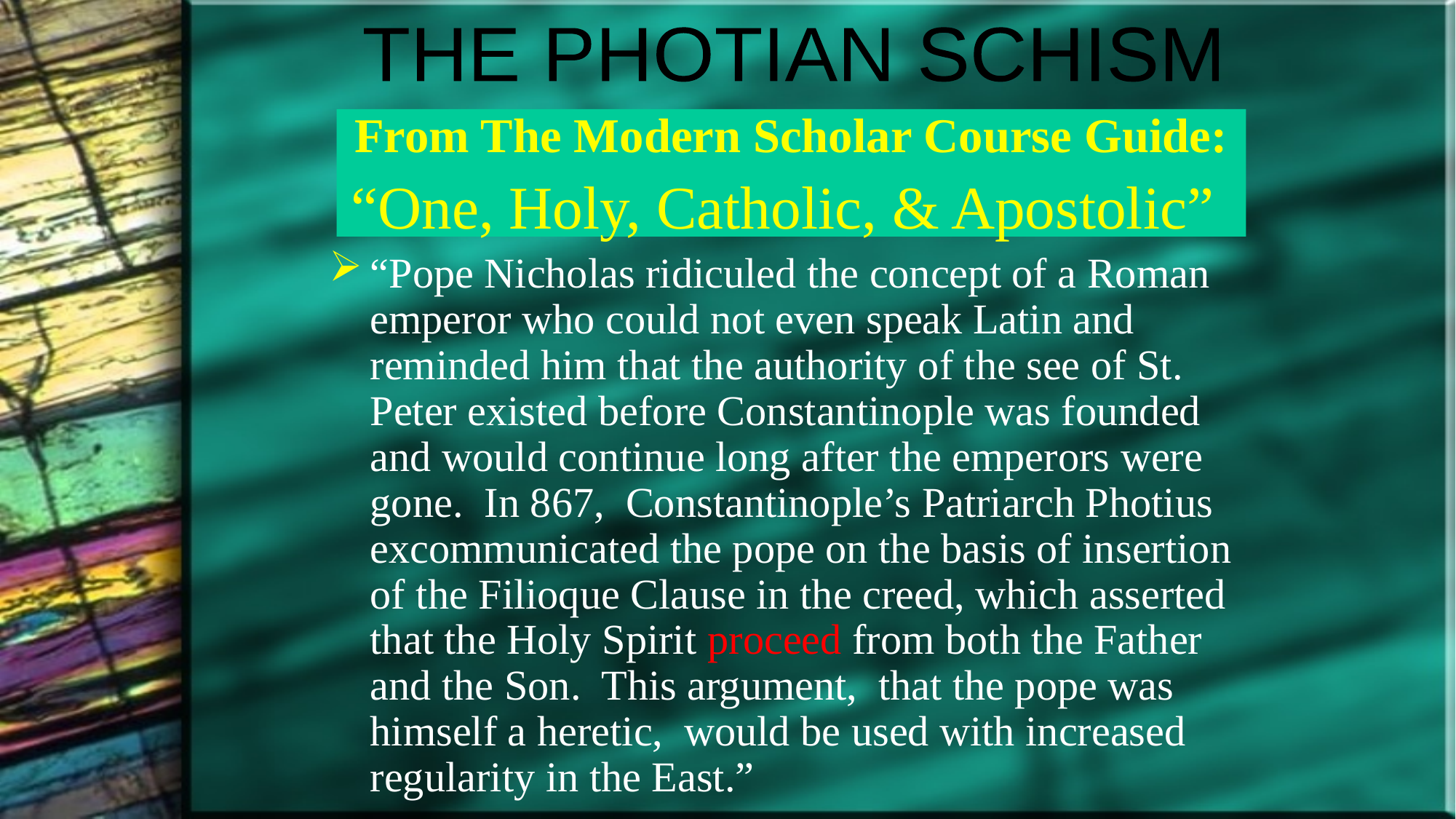

THE PHOTIAN SCHISM
# From The Modern Scholar Course Guide: “One, Holy, Catholic, & Apostolic”
“Pope Nicholas ridiculed the concept of a Roman emperor who could not even speak Latin and reminded him that the authority of the see of St. Peter existed before Constantinople was founded and would continue long after the emperors were gone.  In 867,  Constantinople’s Patriarch Photius excommunicated the pope on the basis of insertion of the Filioque Clause in the creed, which asserted that the Holy Spirit proceed from both the Father and the Son.  This argument,  that the pope was himself a heretic,  would be used with increased regularity in the East.”